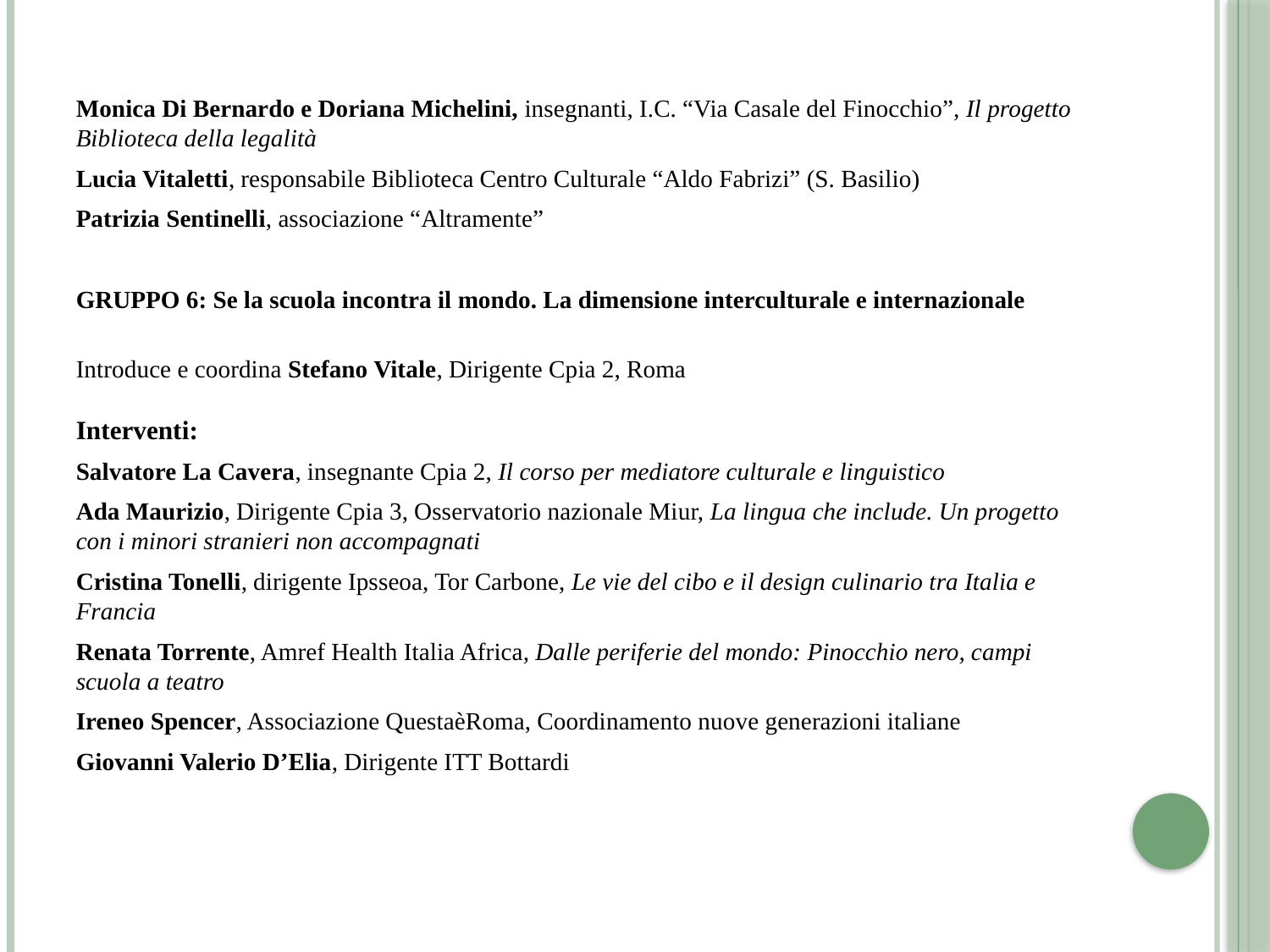

Monica Di Bernardo e Doriana Michelini, insegnanti, I.C. “Via Casale del Finocchio”, Il progetto Biblioteca della legalità
Lucia Vitaletti, responsabile Biblioteca Centro Culturale “Aldo Fabrizi” (S. Basilio)
Patrizia Sentinelli, associazione “Altramente”

GRUPPO 6: Se la scuola incontra il mondo. La dimensione interculturale e internazionale

Introduce e coordina Stefano Vitale, Dirigente Cpia 2, Roma

Interventi:
Salvatore La Cavera, insegnante Cpia 2, Il corso per mediatore culturale e linguistico
Ada Maurizio, Dirigente Cpia 3, Osservatorio nazionale Miur, La lingua che include. Un progetto con i minori stranieri non accompagnati
Cristina Tonelli, dirigente Ipsseoa, Tor Carbone, Le vie del cibo e il design culinario tra Italia e Francia
Renata Torrente, Amref Health Italia Africa, Dalle periferie del mondo: Pinocchio nero, campi scuola a teatro
Ireneo Spencer, Associazione QuestaèRoma, Coordinamento nuove generazioni italiane
Giovanni Valerio D’Elia, Dirigente ITT Bottardi